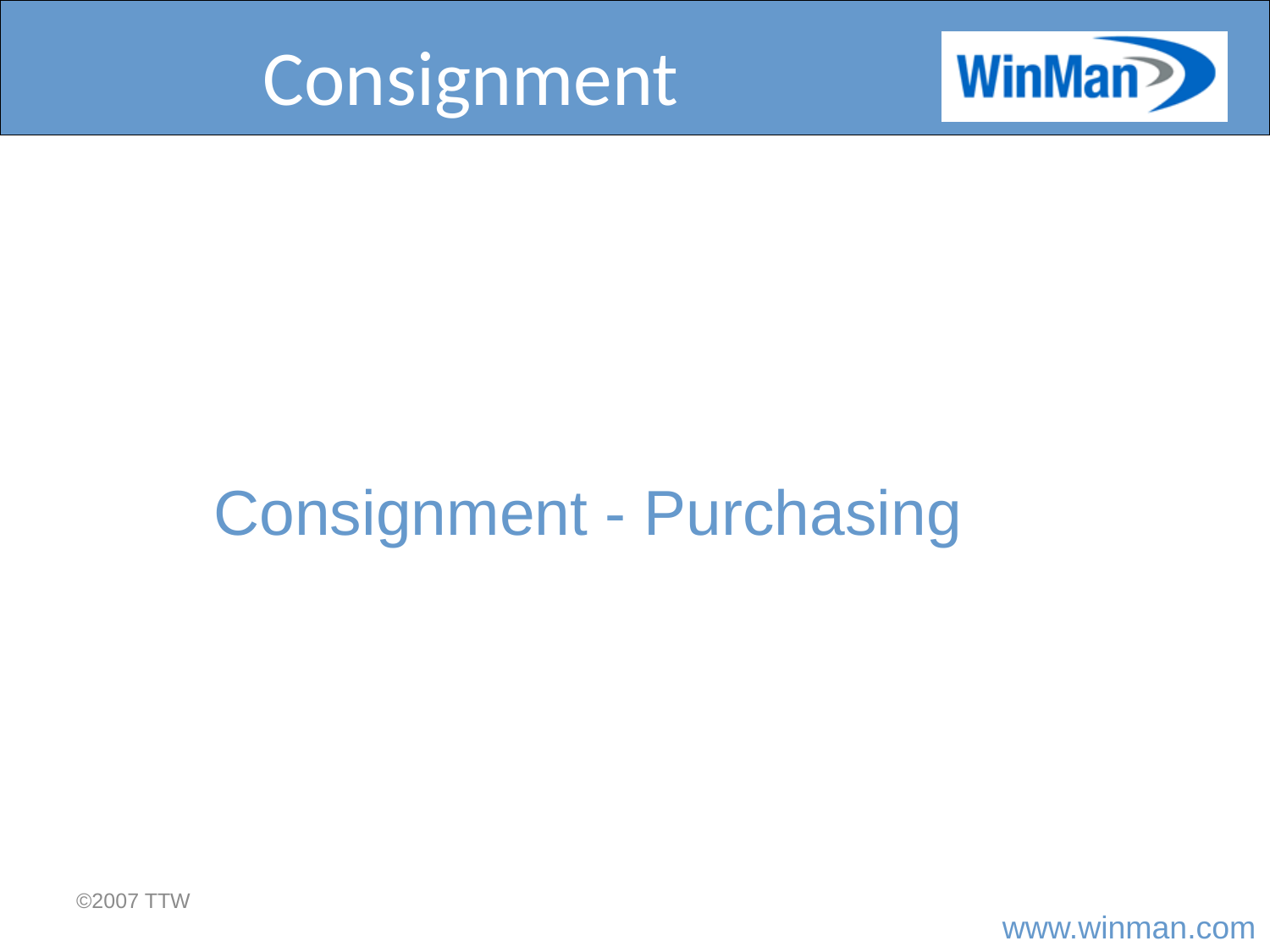

# Consignment
Consignment - Purchasing
©2007 TTW